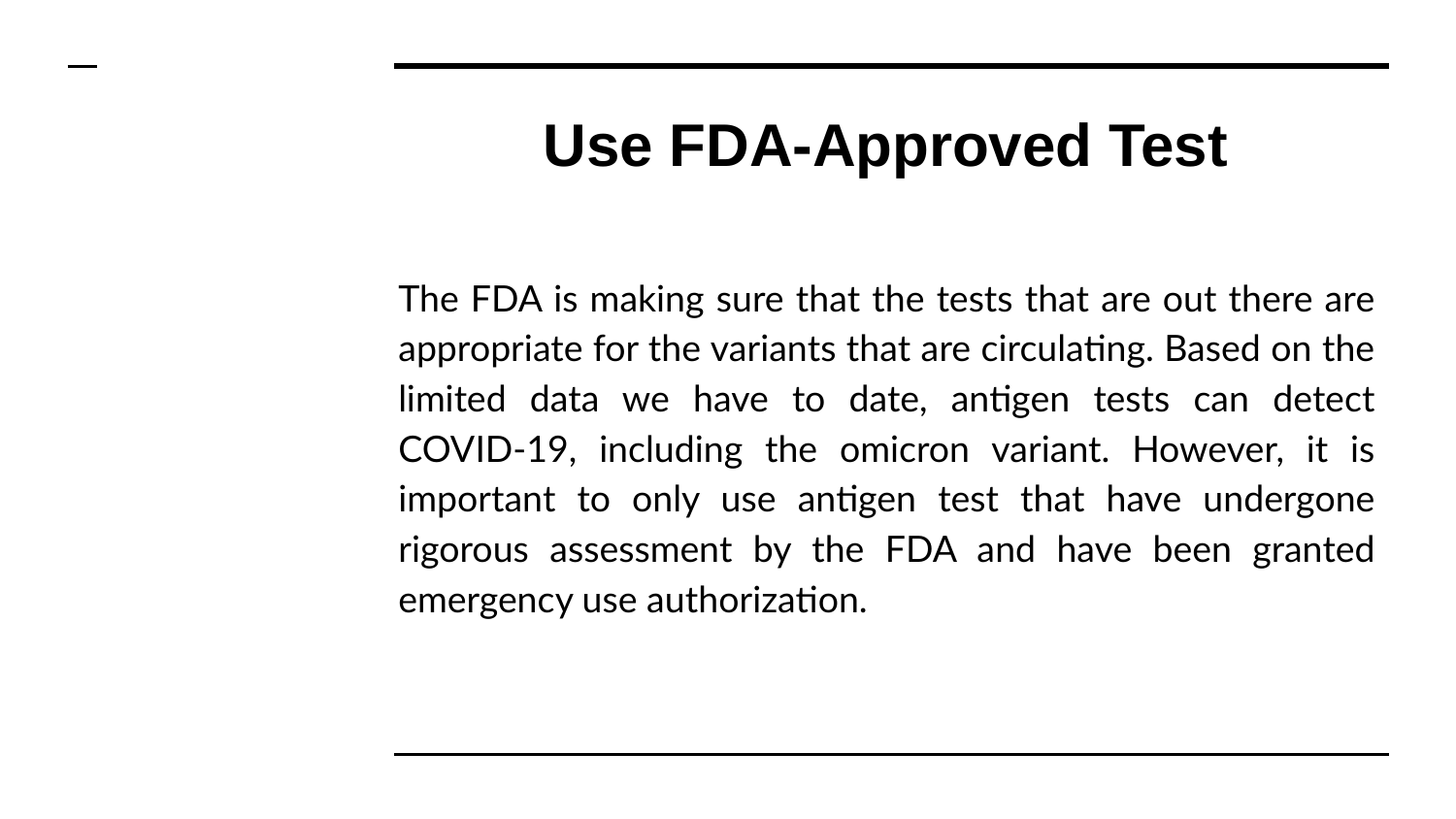

# Use FDA-Approved Test
The FDA is making sure that the tests that are out there are appropriate for the variants that are circulating. Based on the limited data we have to date, antigen tests can detect COVID-19, including the omicron variant. However, it is important to only use antigen test that have undergone rigorous assessment by the FDA and have been granted emergency use authorization.